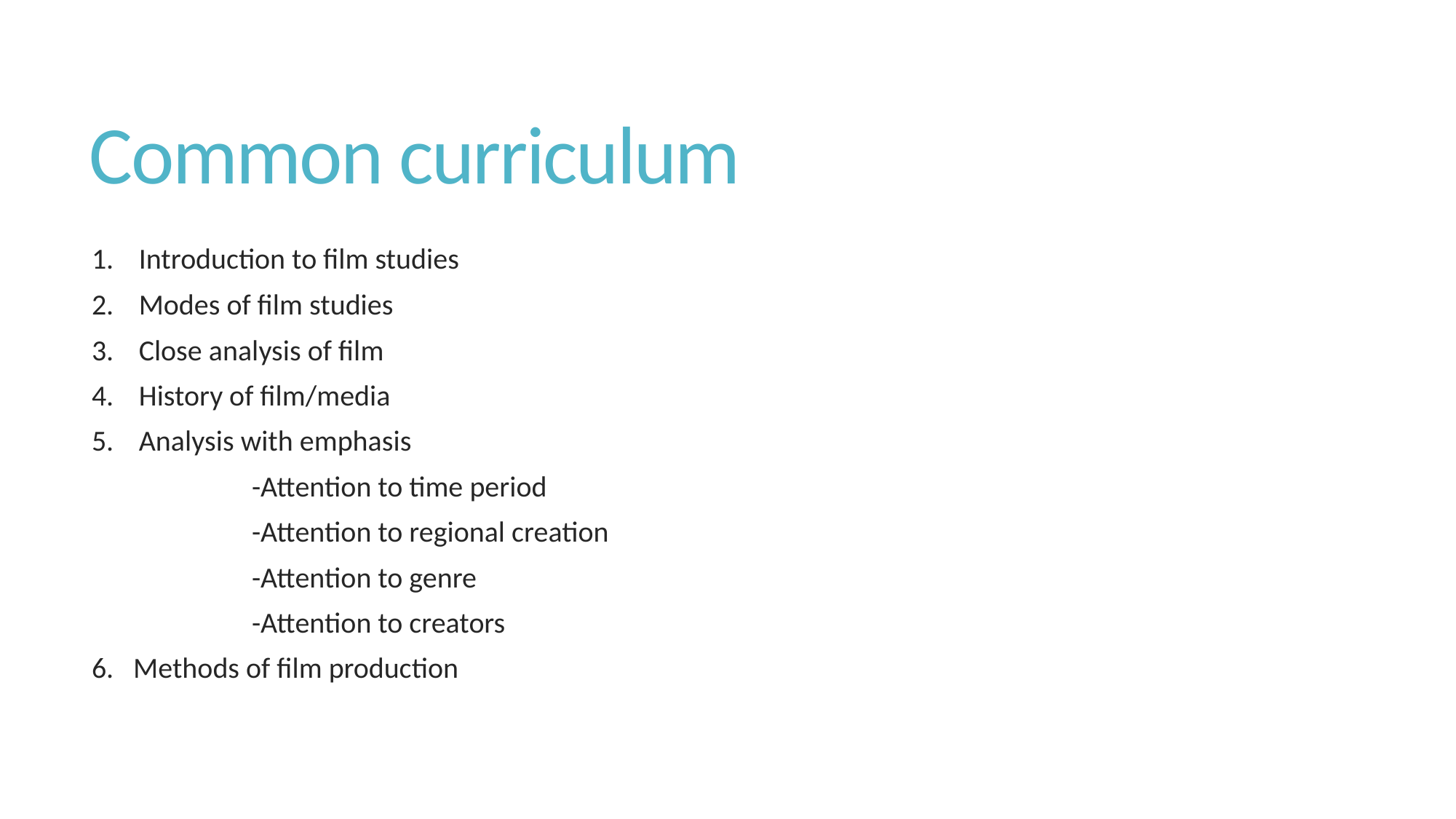

# Common curriculum
Introduction to film studies
Modes of film studies
Close analysis of film
History of film/media
Analysis with emphasis
                       -Attention to time period
                       -Attention to regional creation
                       -Attention to genre
                       -Attention to creators
6.   Methods of film production